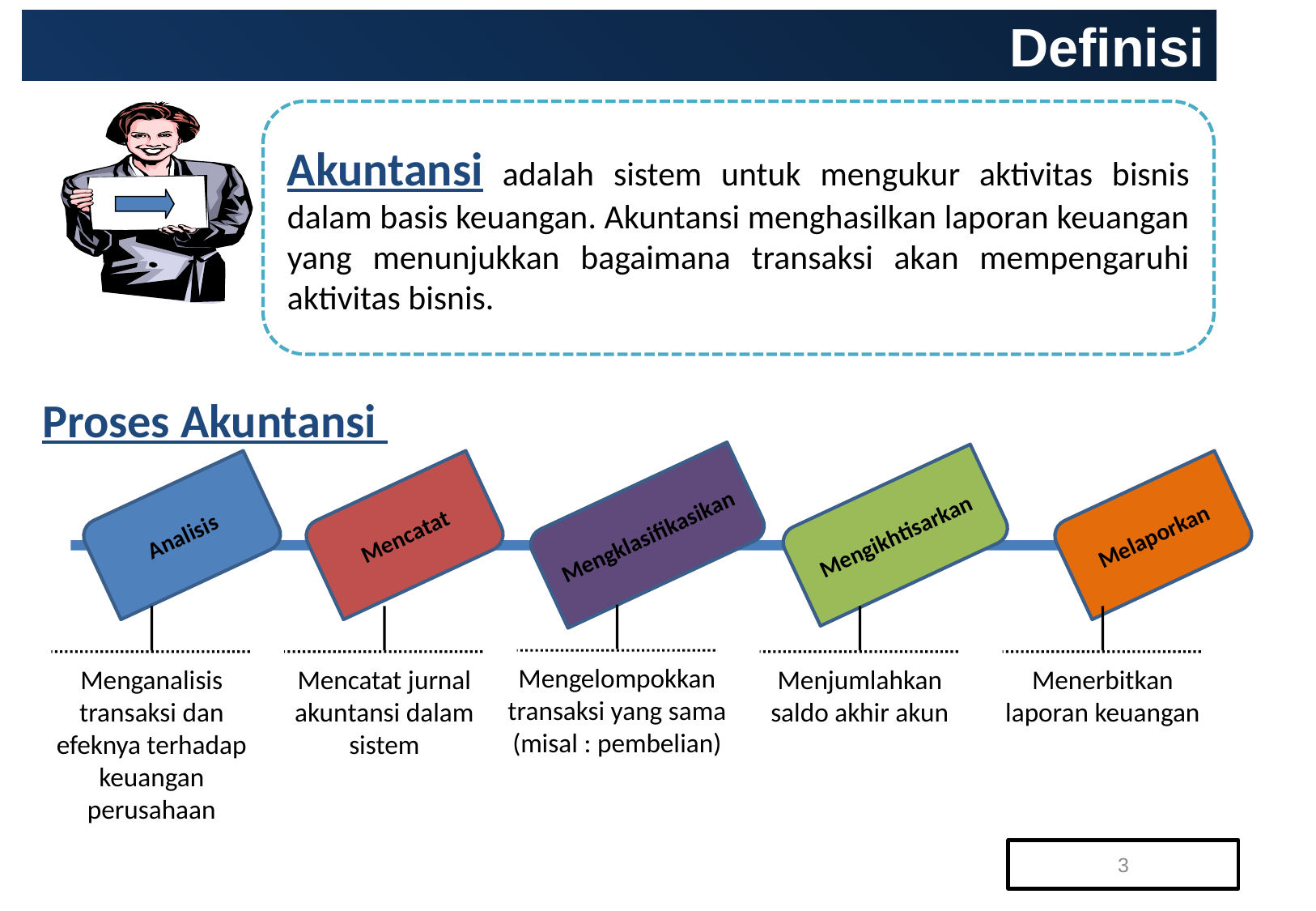

# Definisi

Akuntansi adalah sistem untuk mengukur aktivitas bisnis dalam basis keuangan. Akuntansi menghasilkan laporan keuangan yang menunjukkan bagaimana transaksi akan mempengaruhi aktivitas bisnis.
Proses Akuntansi
Analisis
Mencatat
Mengklasifikasikan
Mengikhtisarkan
Melaporkan

Mengelompokkan transaksi yang sama (misal : pembelian)
Menganalisis transaksi dan efeknya terhadap keuangan perusahaan
Mencatat jurnal akuntansi dalam sistem
Menjumlahkan saldo akhir akun
Menerbitkan laporan keuangan
3